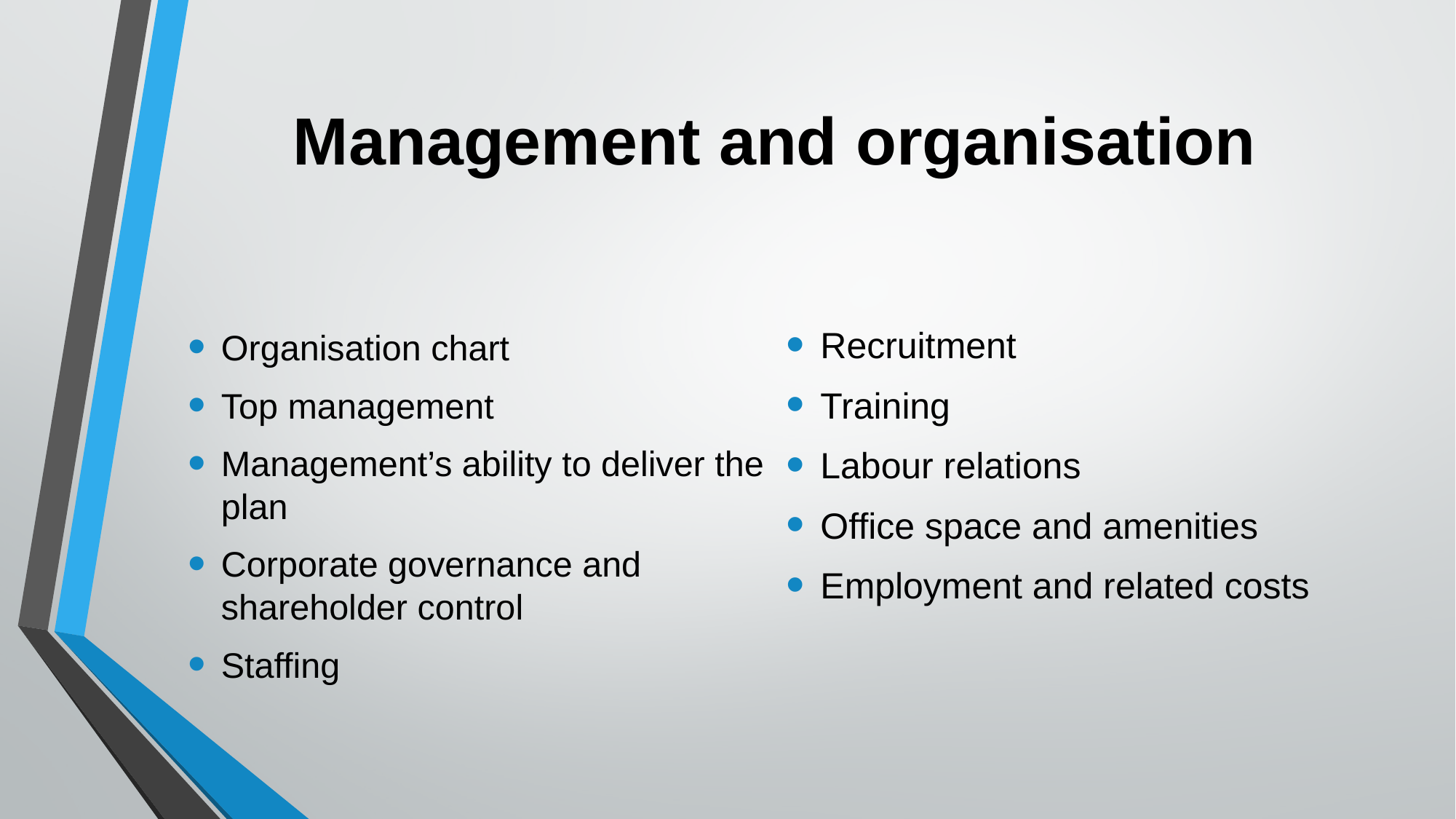

# Management and organisation
Recruitment
Training
Labour relations
Office space and amenities
Employment and related costs

Organisation chart
Top management
Management’s ability to deliver the plan
Corporate governance and shareholder control
Staffing